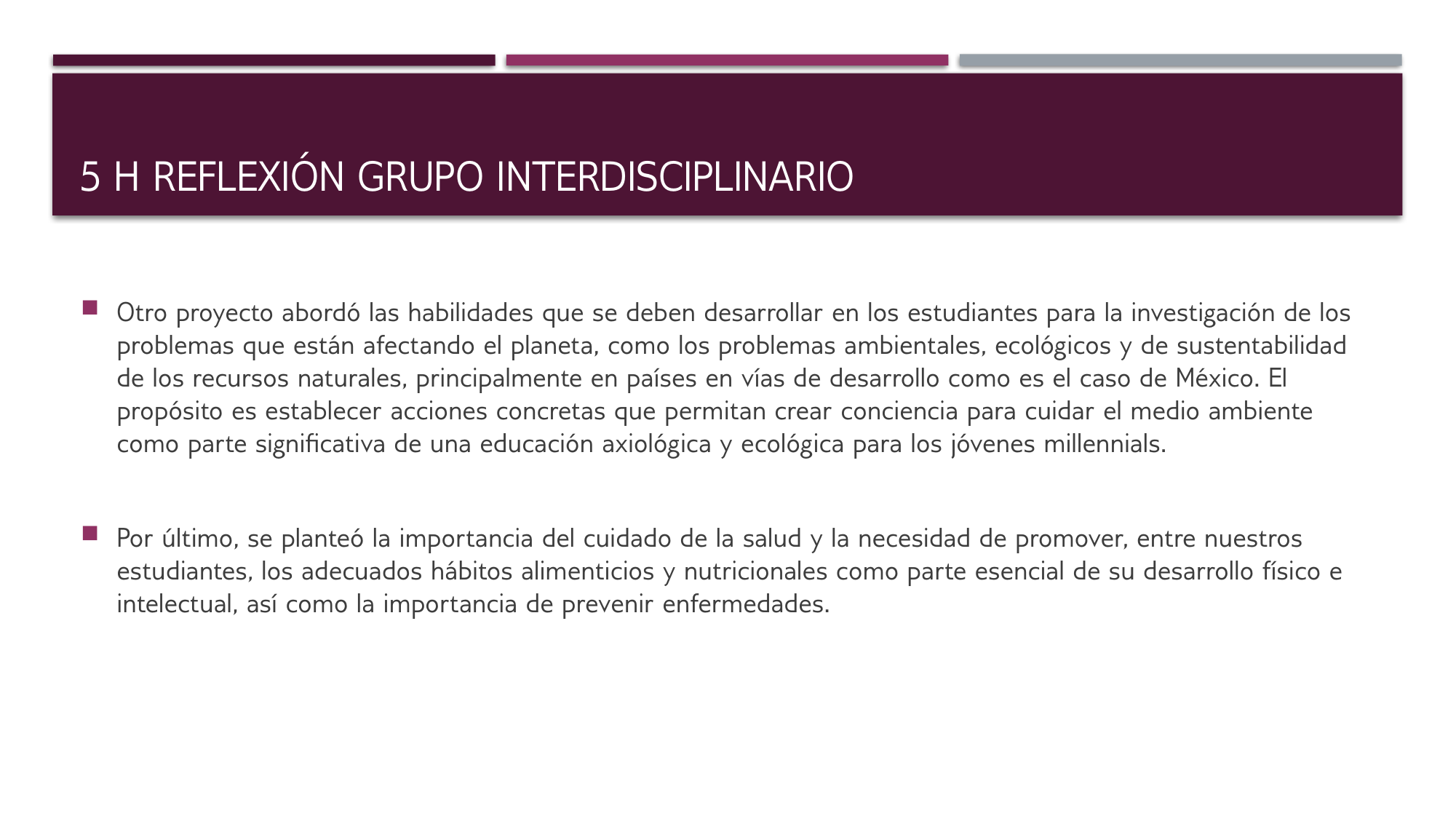

# 5 H reflexión grupo interdisciplinario
Otro proyecto abordó las habilidades que se deben desarrollar en los estudiantes para la investigación de los problemas que están afectando el planeta, como los problemas ambientales, ecológicos y de sustentabilidad de los recursos naturales, principalmente en países en vías de desarrollo como es el caso de México. El propósito es establecer acciones concretas que permitan crear conciencia para cuidar el medio ambiente como parte significativa de una educación axiológica y ecológica para los jóvenes millennials.

Por último, se planteó la importancia del cuidado de la salud y la necesidad de promover, entre nuestros estudiantes, los adecuados hábitos alimenticios y nutricionales como parte esencial de su desarrollo físico e intelectual, así como la importancia de prevenir enfermedades.